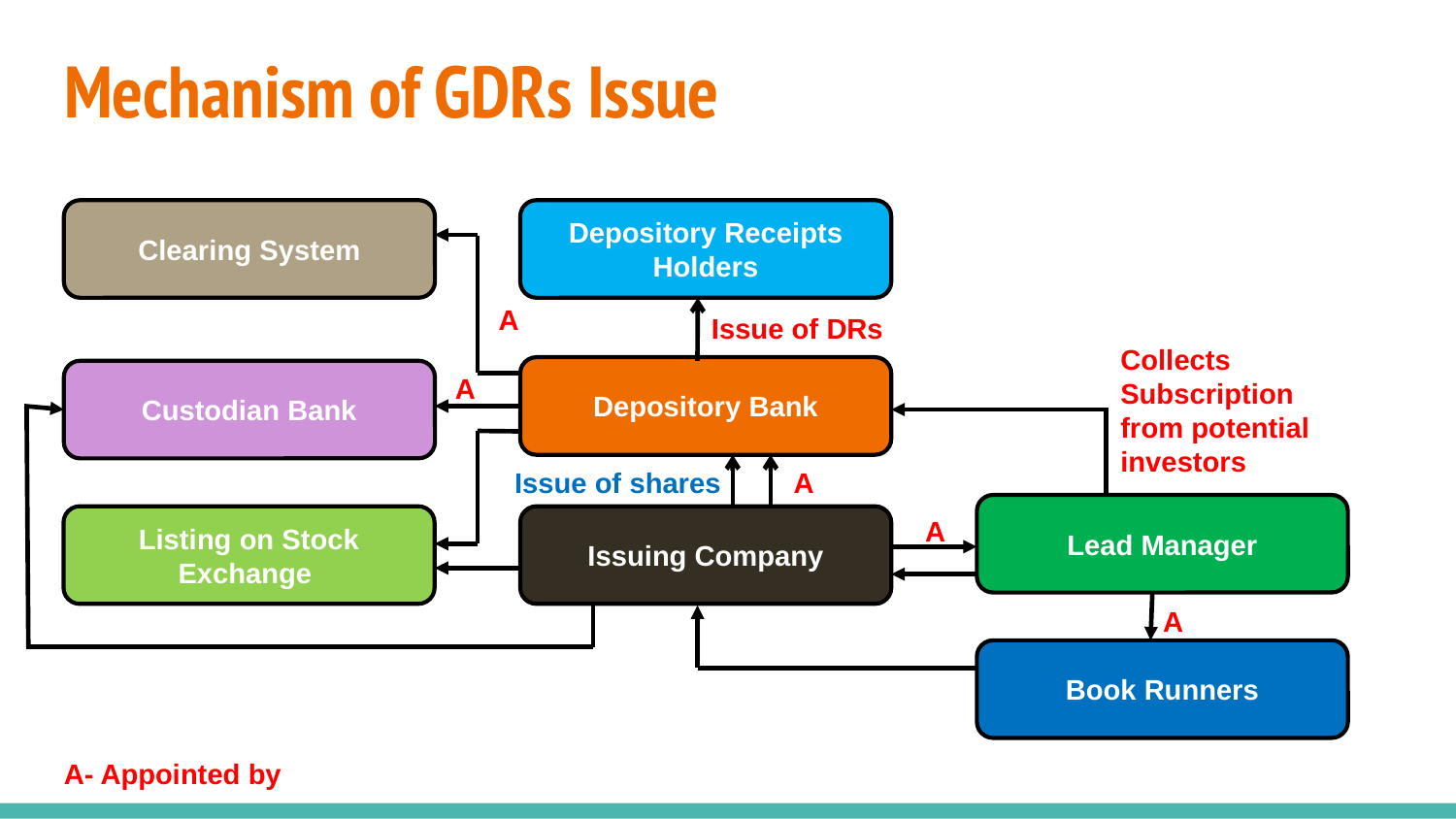

# Mechanism of GDRs Issue
Clearing System
Depository Receipts Holders
A

A
Issue of DRs
Collects Subscription from potential investors
Depository Bank
Custodian Bank
A
Issue of shares
A
Lead Manager
Listing on Stock Exchange
Issuing Company
A
A
Book Runners
A- Appointed by